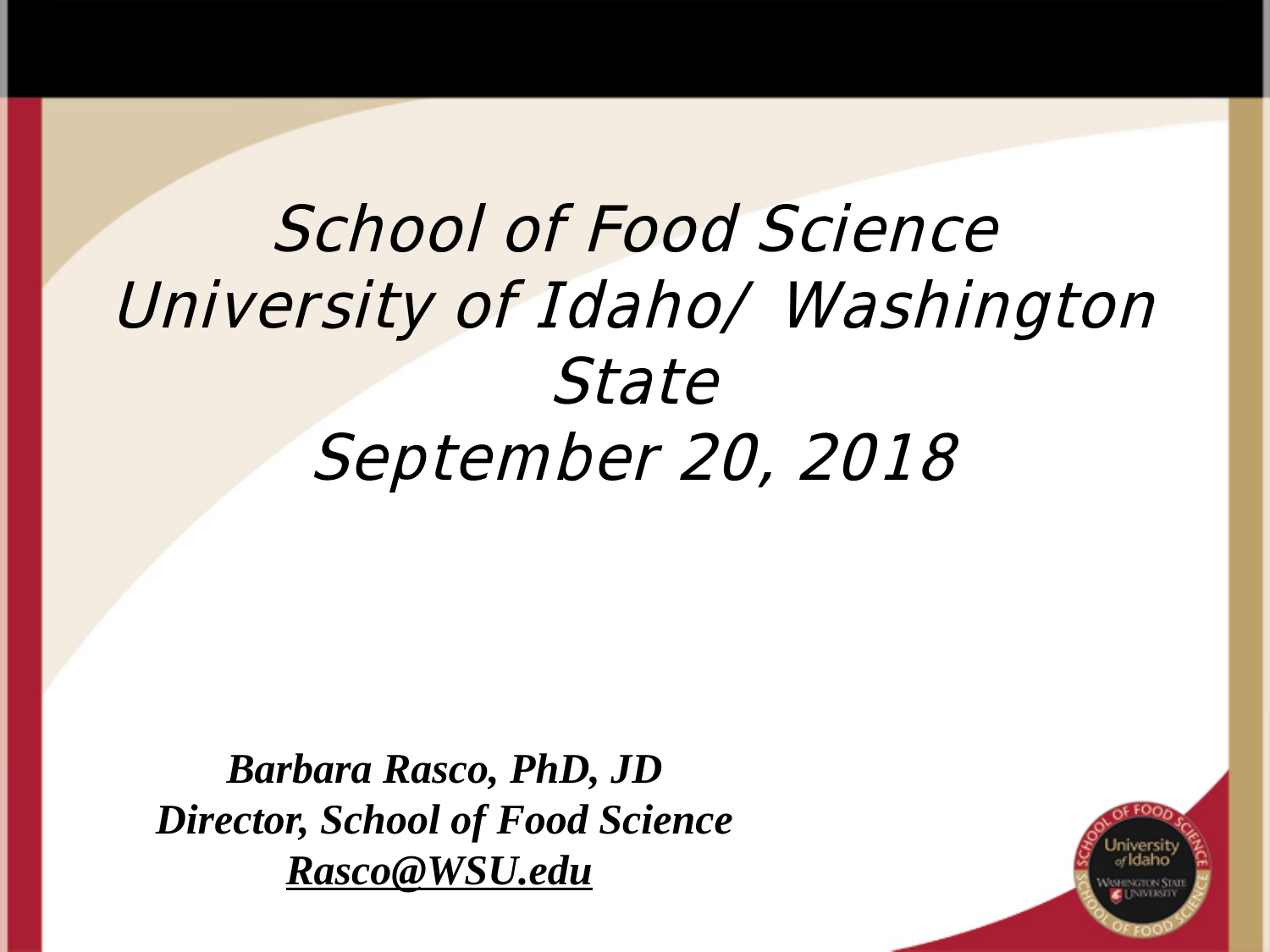

# School of Food Science University of Idaho/ Washington State September 20, 2018

Barbara Rasco, PhD, JD
Director, School of Food Science
Rasco@WSU.edu